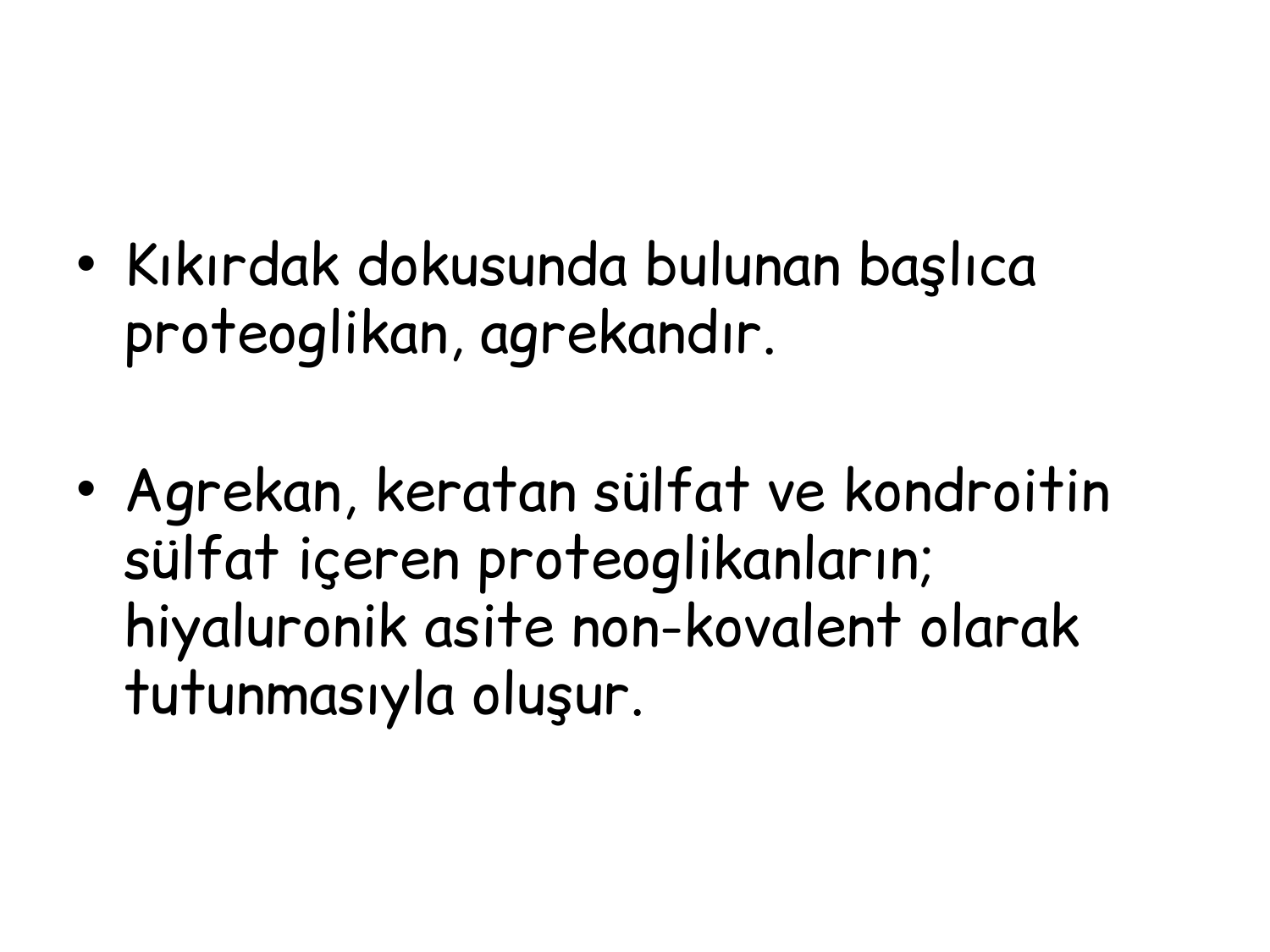

#
Kıkırdak dokusunda bulunan başlıca proteoglikan, agrekandır.

Agrekan, keratan sülfat ve kondroitin sülfat içeren proteoglikanların; hiyaluronik asite non-kovalent olarak tutunmasıyla oluşur.